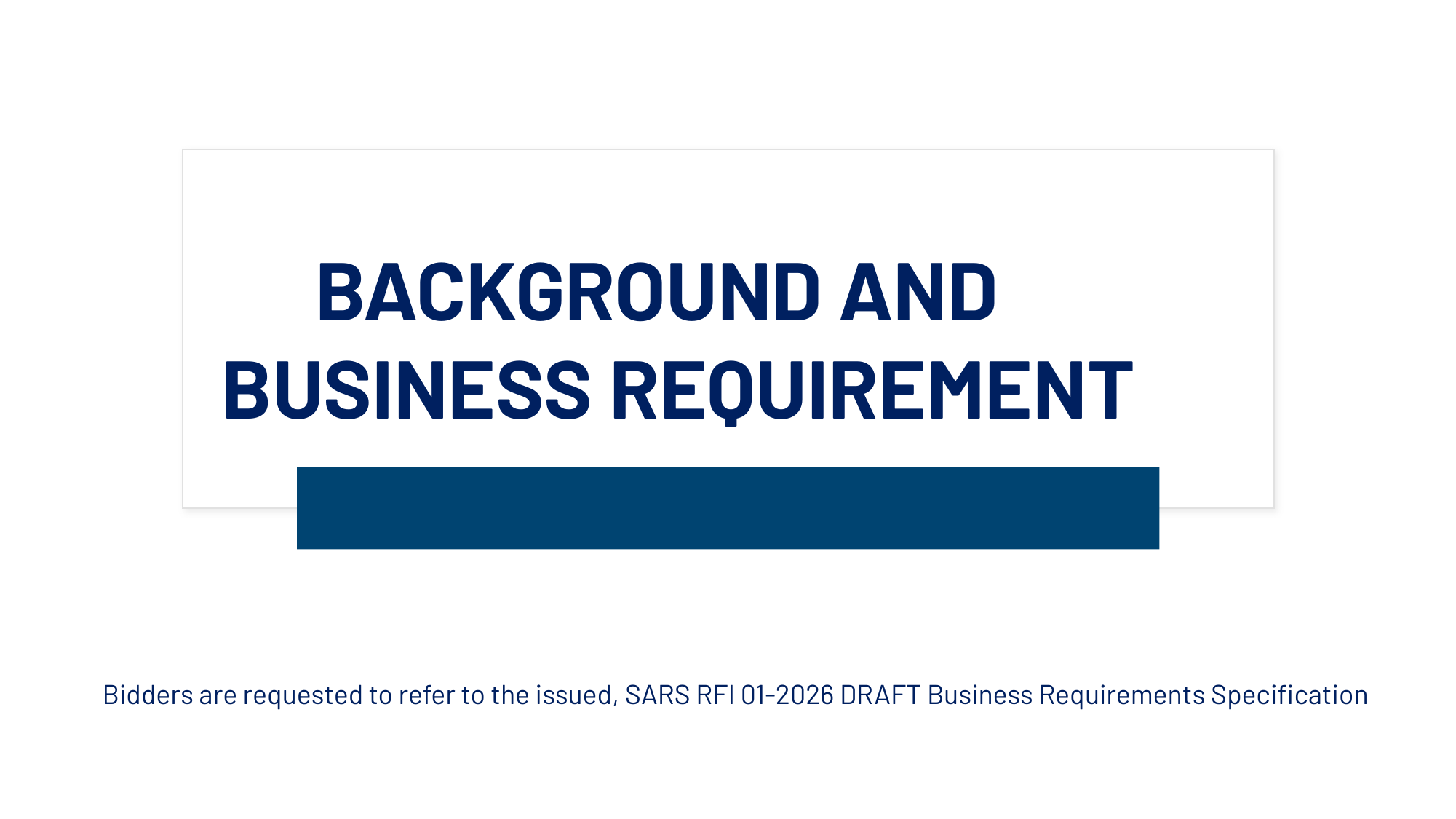

BACKGROUND AND  	BUSINESS REQUIREMENTS

Bidders are requested to refer to the issued, SARS RFI 01-2026 DRAFT Business Requirements Specification